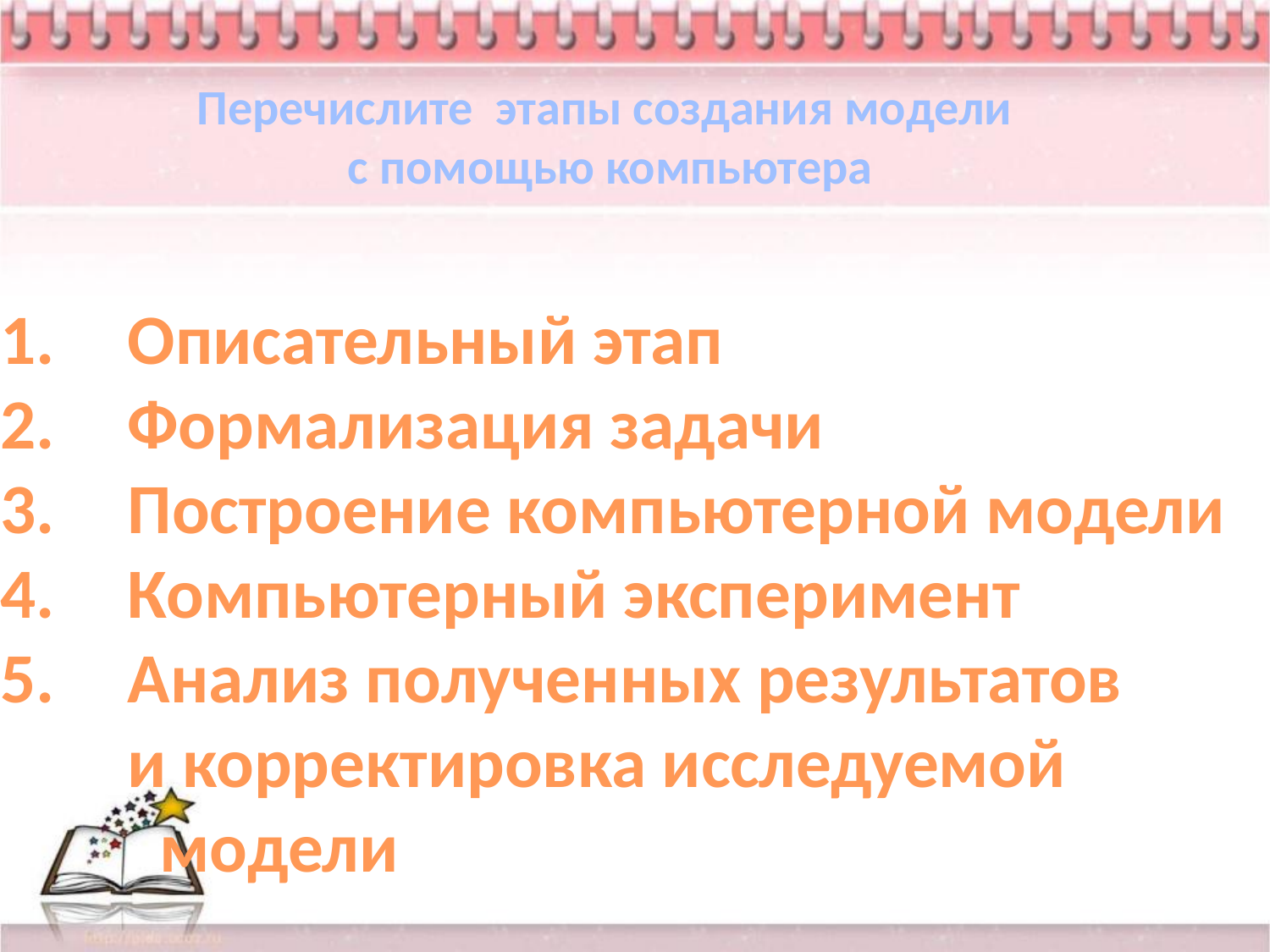

Перечислите  этапы создания модели
с помощью компьютера
Описательный этап
Формализация задачи
Построение компьютерной модели
Компьютерный эксперимент
Анализ полученных результатов
        и корректировка исследуемой
          модели